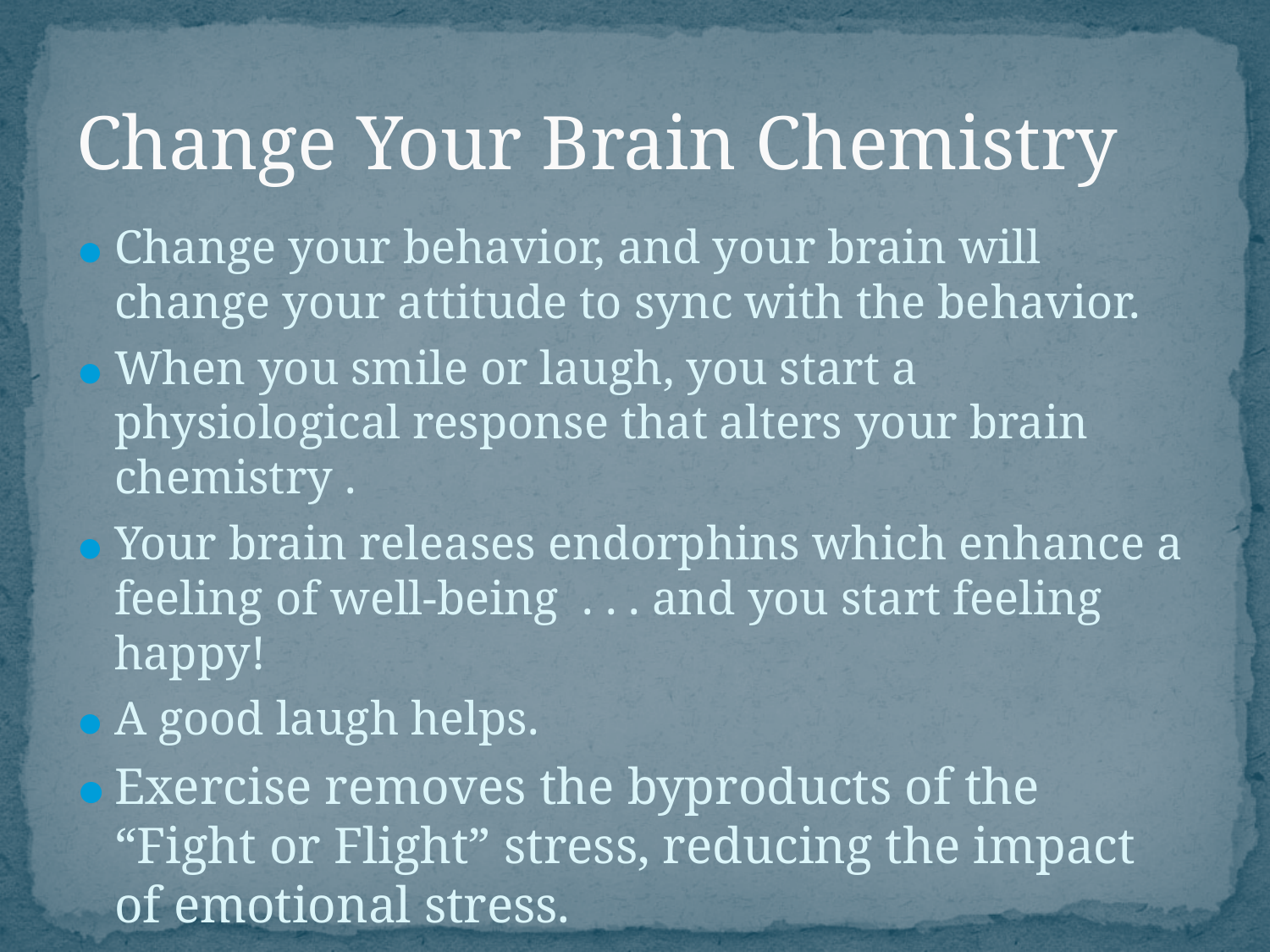

# Change Your Brain Chemistry
Change your behavior, and your brain will change your attitude to sync with the behavior.
When you smile or laugh, you start a physiological response that alters your brain chemistry .
Your brain releases endorphins which enhance a feeling of well-being  . . . and you start feeling happy!
A good laugh helps.
Exercise removes the byproducts of the “Fight or Flight” stress, reducing the impact of emotional stress.